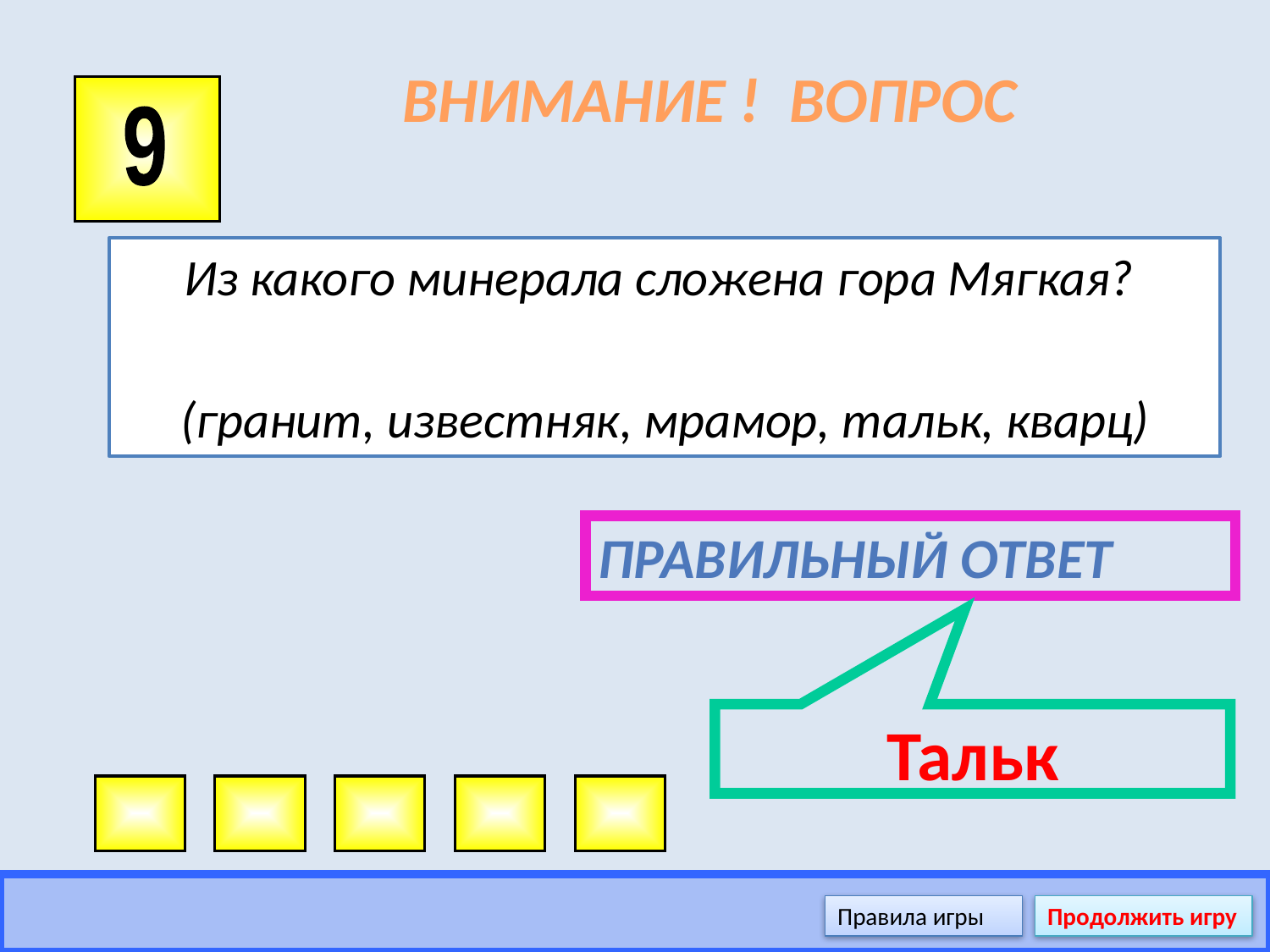

# ВНИМАНИЕ !  ВОПРОС

9
Из какого минерала сложена гора Мягкая?

(гранит, известняк, мрамор, тальк, кварц)

Правильный ответ
Тальк

Правила игры
Продолжить игру